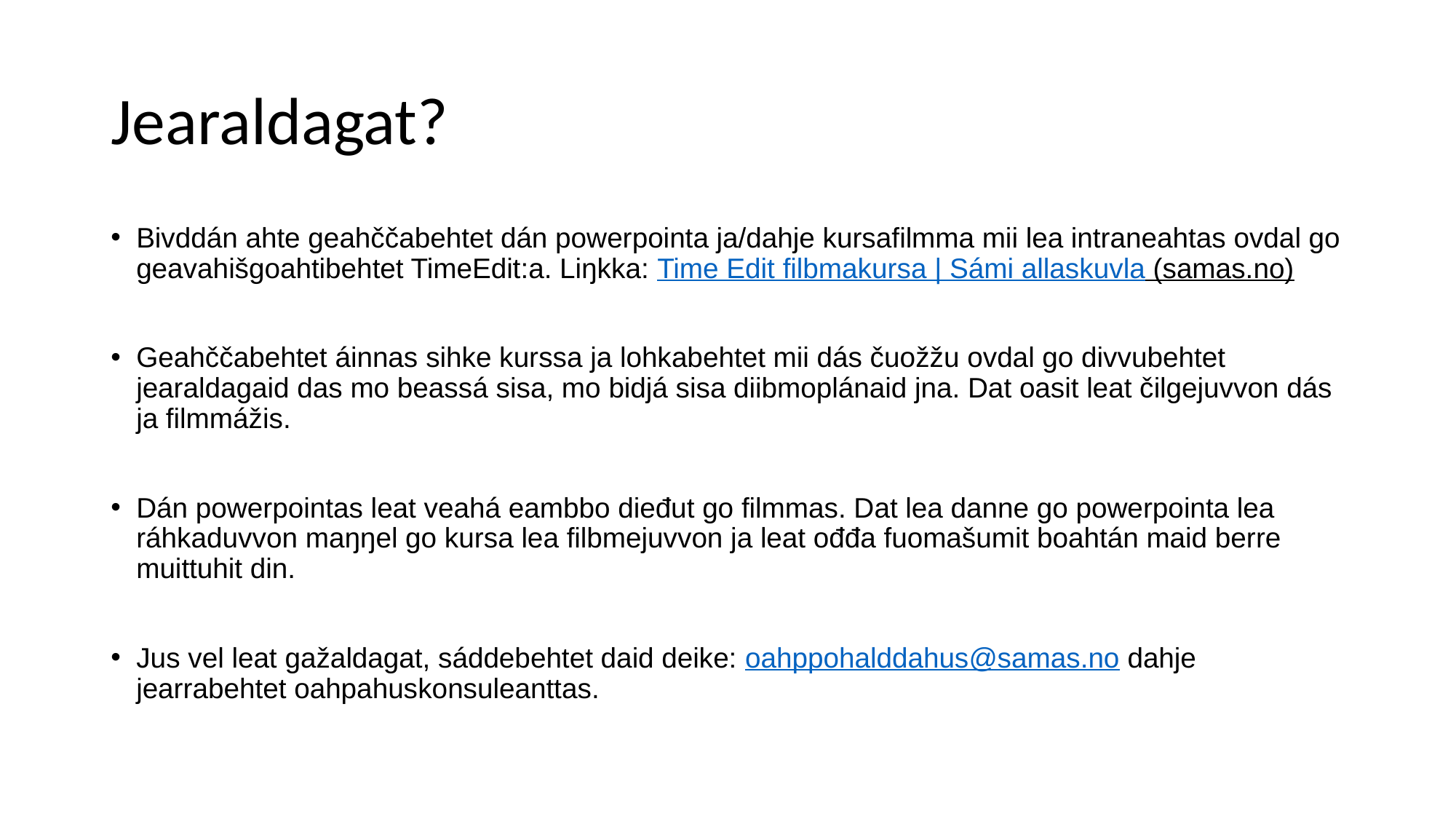

# Jearaldagat?
Bivddán ahte geahččabehtet dán powerpointa ja/dahje kursafilmma mii lea intraneahtas ovdal go geavahišgoahtibehtet TimeEdit:a. Liŋkka: Time Edit filbmakursa | Sámi allaskuvla (samas.no)

Geahččabehtet áinnas sihke kurssa ja lohkabehtet mii dás čuožžu ovdal go divvubehtet jearaldagaid das mo beassá sisa, mo bidjá sisa diibmoplánaid jna. Dat oasit leat čilgejuvvon dás ja filmmážis.

Dán powerpointas leat veahá eambbo dieđut go filmmas. Dat lea danne go powerpointa lea ráhkaduvvon maŋŋel go kursa lea filbmejuvvon ja leat ođđa fuomašumit boahtán maid berre muittuhit din.

Jus vel leat gažaldagat, sáddebehtet daid deike: oahppohalddahus@samas.no dahje jearrabehtet oahpahuskonsuleanttas.